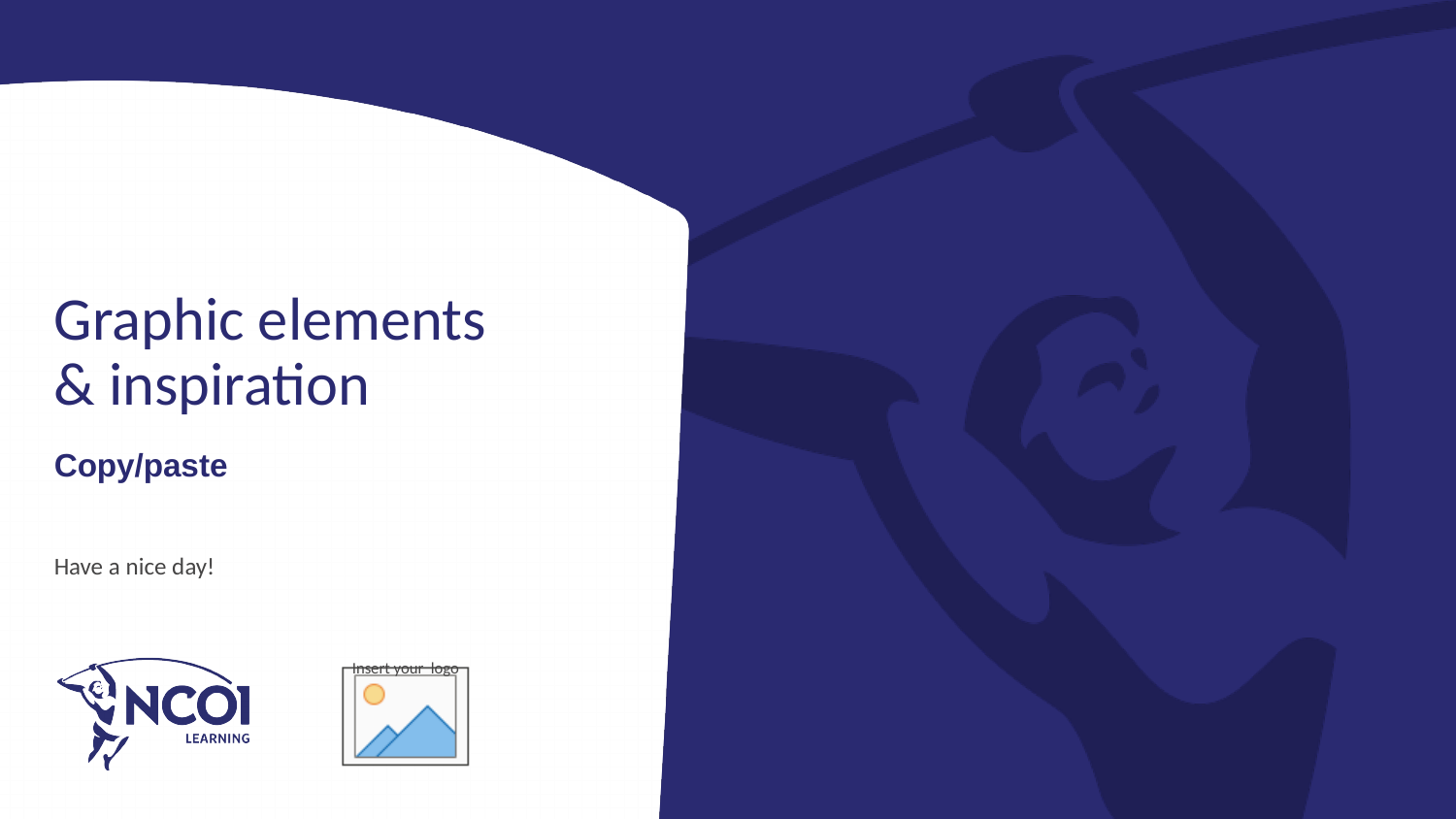

# Graphic elements & inspiration
Copy/paste
Have a nice day!